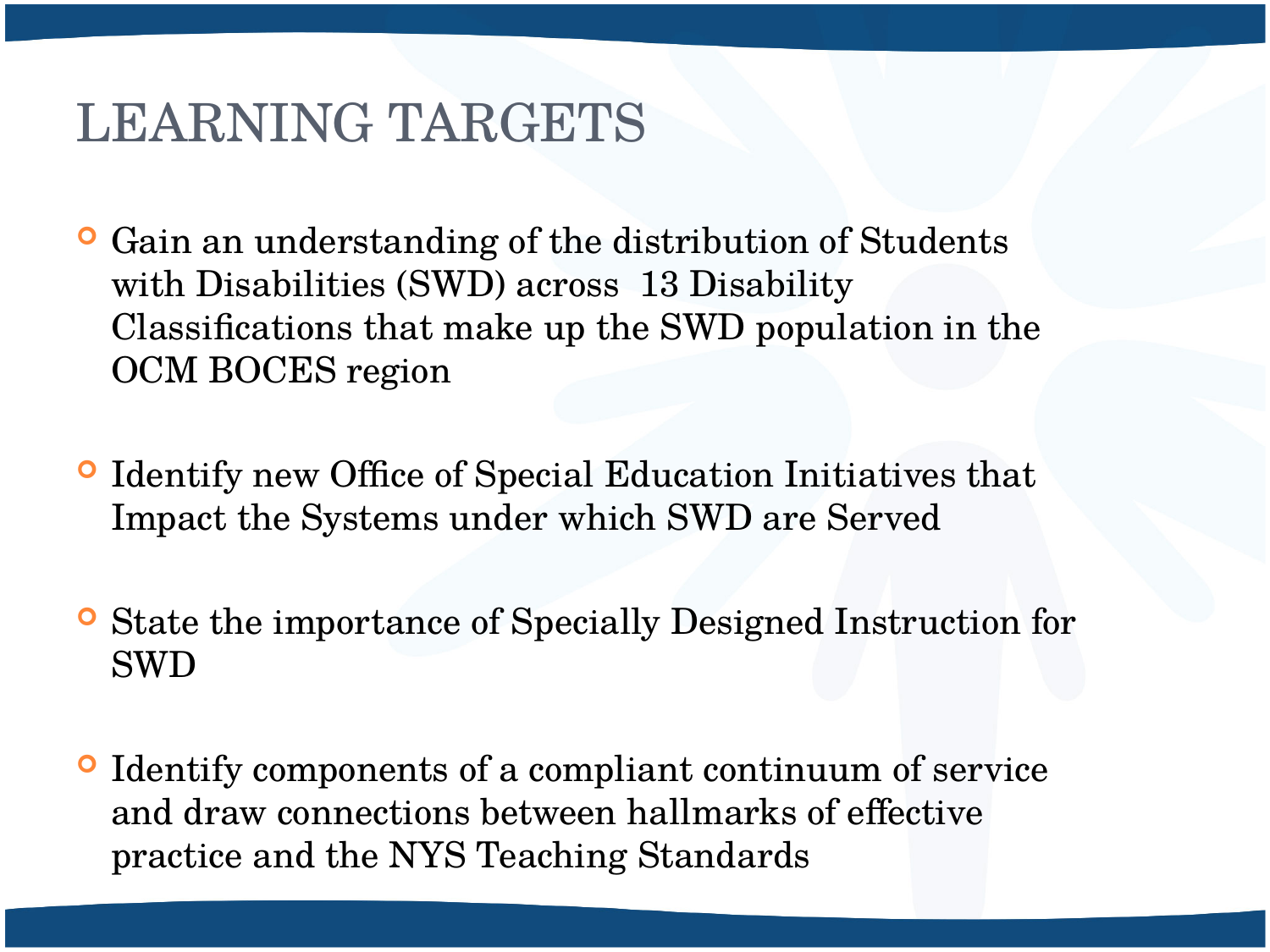

# Learning Targets
Gain an understanding of the distribution of Students with Disabilities (SWD) across  13 Disability Classifications that make up the SWD population in the OCM BOCES region

Identify new Office of Special Education Initiatives that Impact the Systems under which SWD are Served

State the importance of Specially Designed Instruction for SWD

Identify components of a compliant continuum of service and draw connections between hallmarks of effective practice and the NYS Teaching Standards